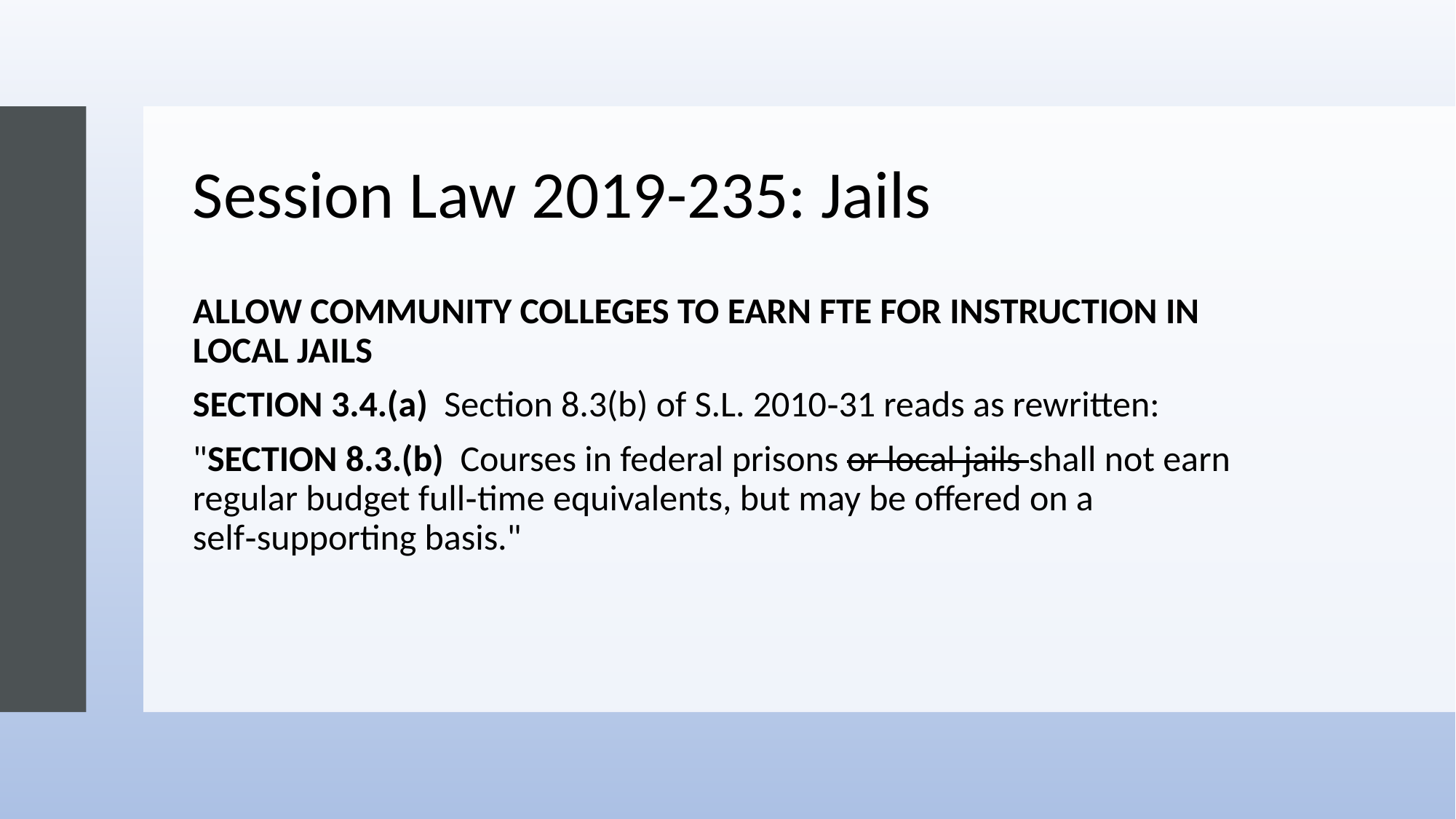

# Session Law 2019-235: Jails
ALLOW COMMUNITY COLLEGES TO EARN FTE FOR INSTRUCTION IN LOCAL JAILS
SECTION 3.4.(a)  Section 8.3(b) of S.L. 2010‑31 reads as rewritten:
"SECTION 8.3.(b)  Courses in federal prisons or local jails shall not earn regular budget full‑time equivalents, but may be offered on a self‑supporting basis."